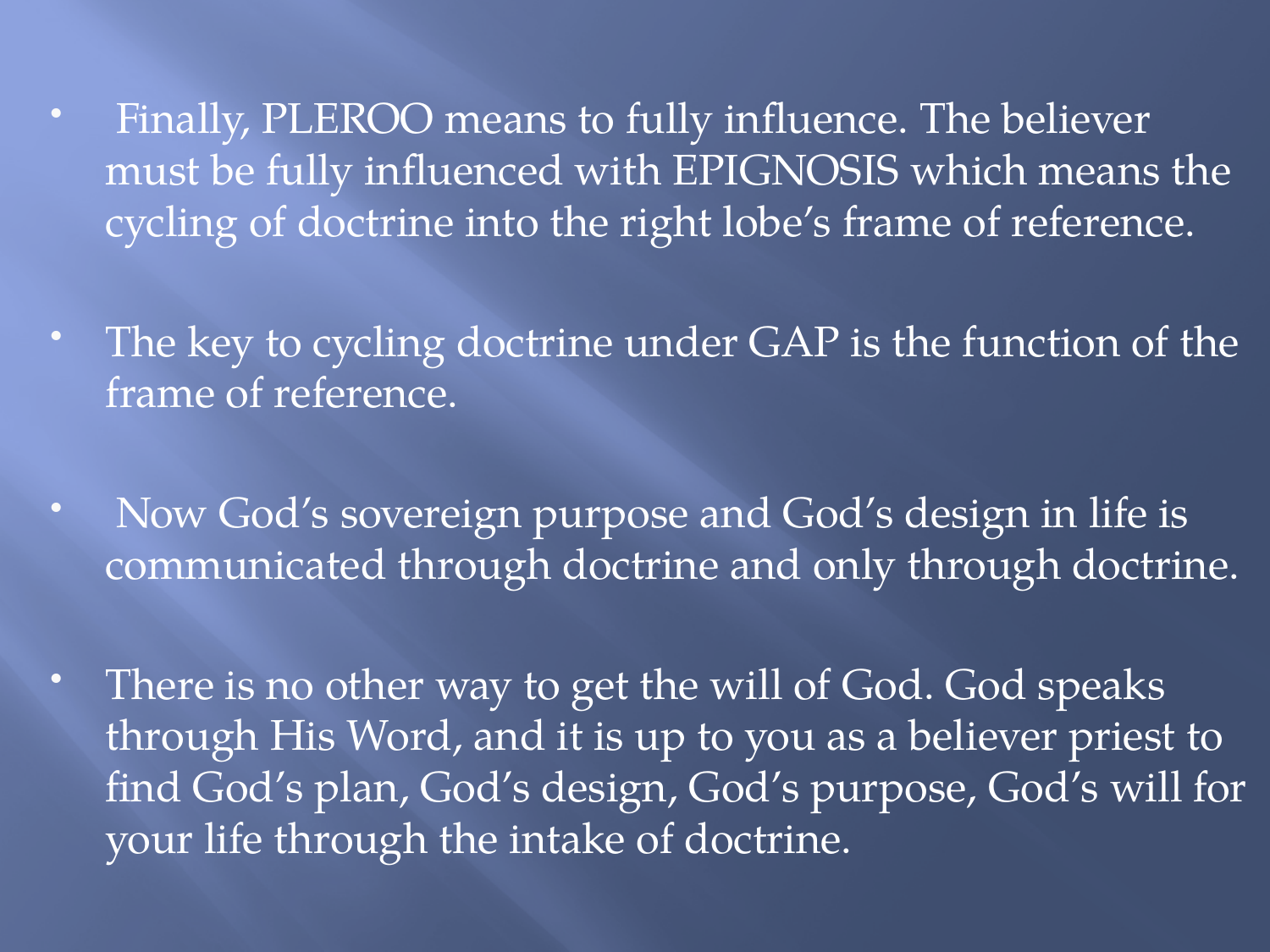

Finally, PLEROO means to fully influence. The believer must be fully influenced with EPIGNOSIS which means the cycling of doctrine into the right lobe’s frame of reference.

The key to cycling doctrine under GAP is the function of the frame of reference.

 Now God’s sovereign purpose and God’s design in life is communicated through doctrine and only through doctrine.

There is no other way to get the will of God. God speaks through His Word, and it is up to you as a believer priest to find God’s plan, God’s design, God’s purpose, God’s will for your life through the intake of doctrine.